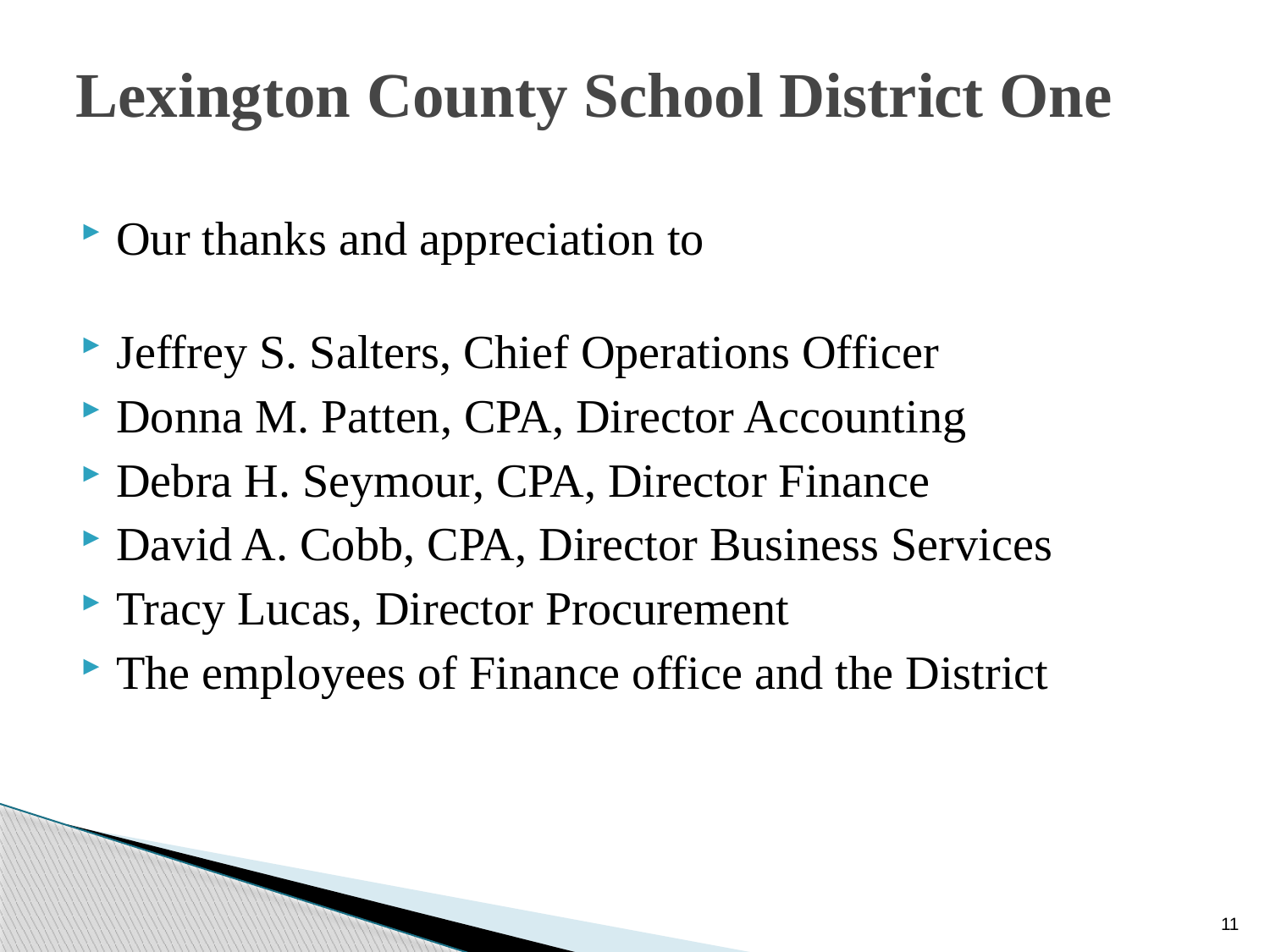

# Lexington County School District One
Our thanks and appreciation to

Jeffrey S. Salters, Chief Operations Officer
Donna M. Patten, CPA, Director Accounting
Debra H. Seymour, CPA, Director Finance
David A. Cobb, CPA, Director Business Services
Tracy Lucas, Director Procurement
The employees of Finance office and the District

11